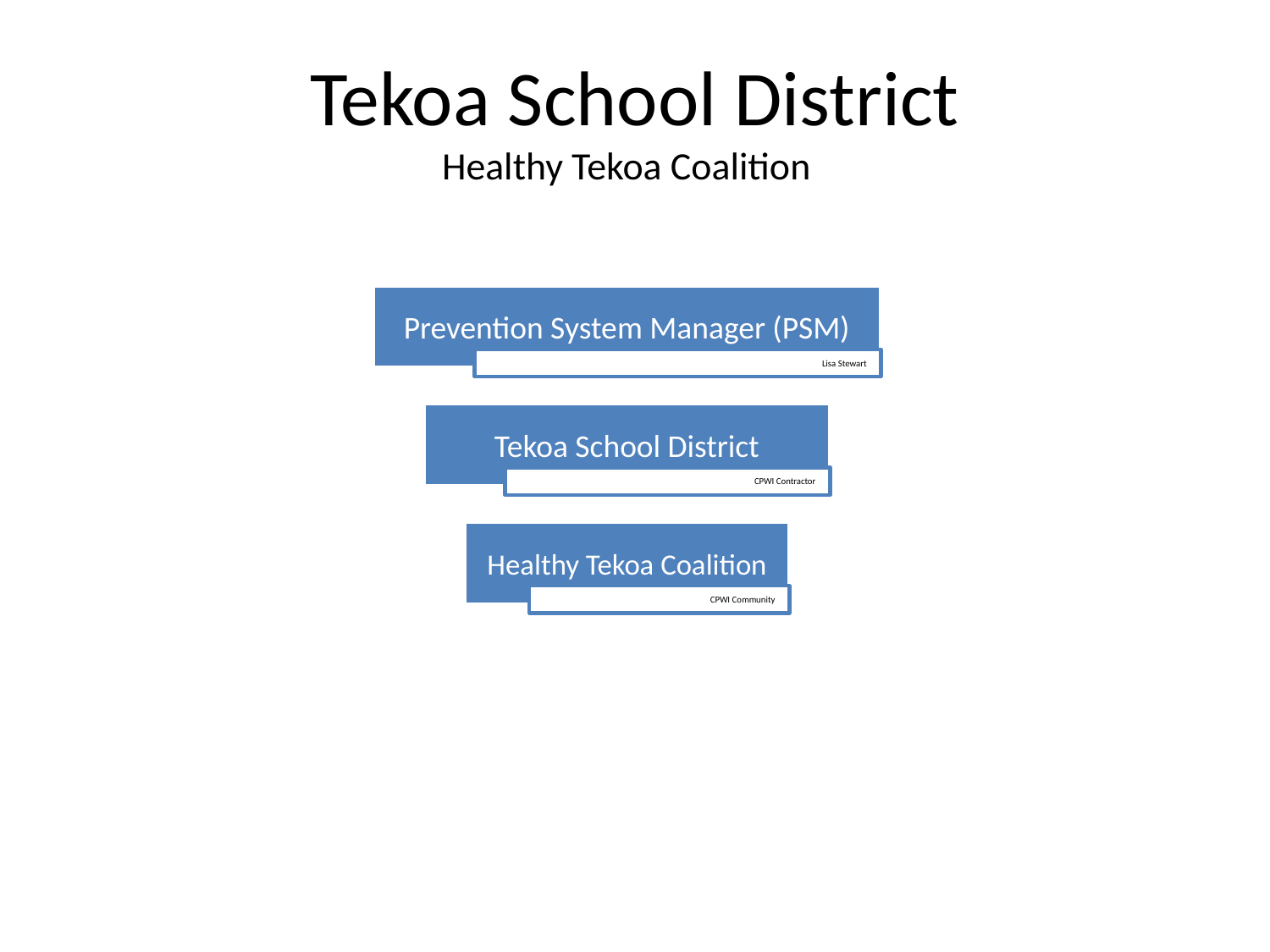

# Tekoa School District Healthy Tekoa Coalition
Prevention System Manager (PSM)
Lisa Stewart
Healthy Tekoa Coalition
CPWI Community
Tekoa School District
CPWI Contractor